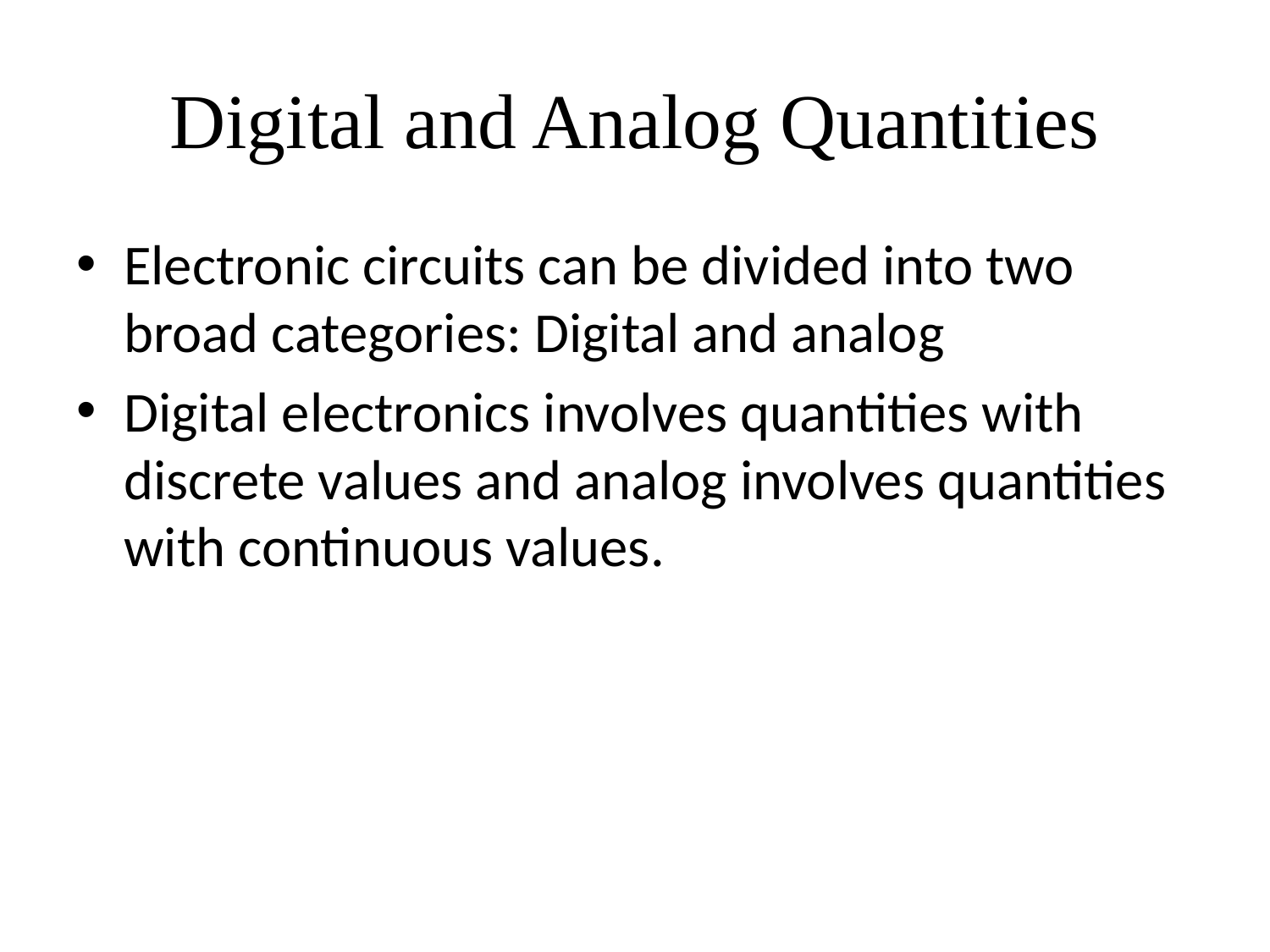

# Digital and Analog Quantities
Electronic circuits can be divided into two broad categories: Digital and analog
Digital electronics involves quantities with discrete values and analog involves quantities with continuous values.